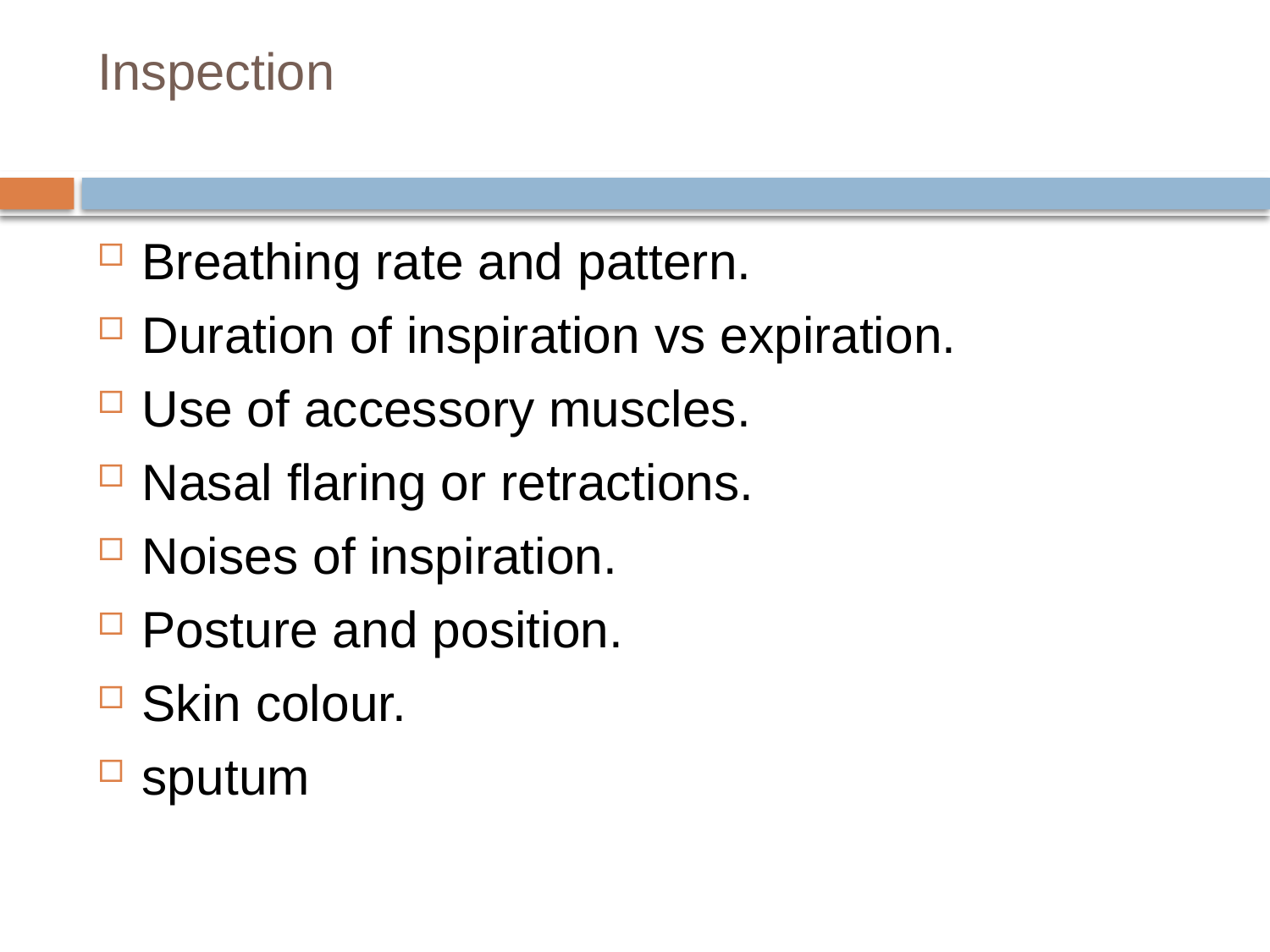

# Inspection
Breathing rate and pattern.
Duration of inspiration vs expiration.
Use of accessory muscles.
Nasal flaring or retractions.
Noises of inspiration.
Posture and position.
Skin colour.
sputum